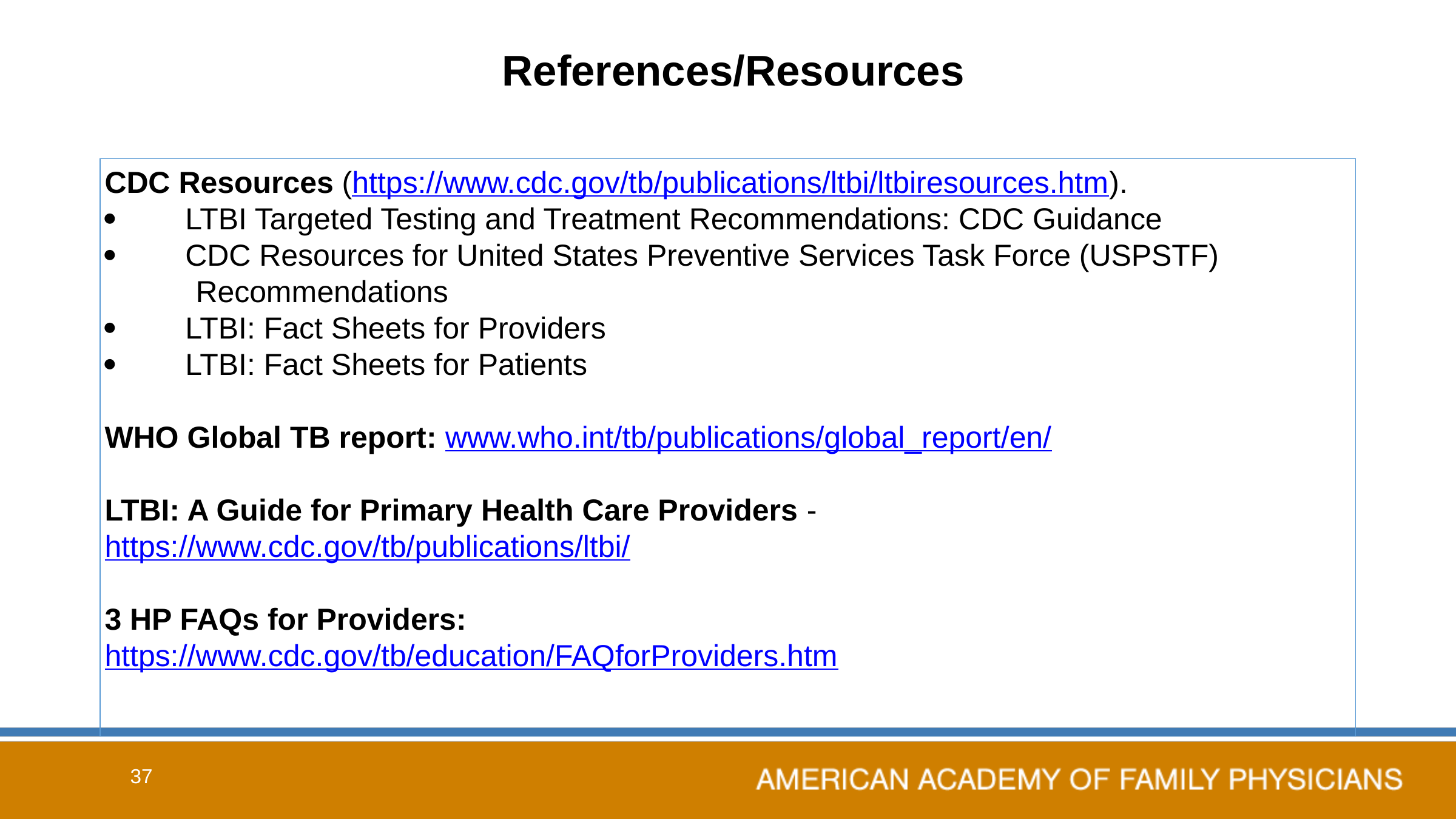

# References/Resources
CDC Resources (https://www.cdc.gov/tb/publications/ltbi/ltbiresources.htm).
•         LTBI Targeted Testing and Treatment Recommendations: CDC Guidance
•         CDC Resources for United States Preventive Services Task Force (USPSTF)              	Recommendations
•         LTBI: Fact Sheets for Providers
•         LTBI: Fact Sheets for Patients

WHO Global TB report: www.who.int/tb/publications/global_report/en/

LTBI: A Guide for Primary Health Care Providers - https://www.cdc.gov/tb/publications/ltbi/

3 HP FAQs for Providers:
https://www.cdc.gov/tb/education/FAQforProviders.htm

37